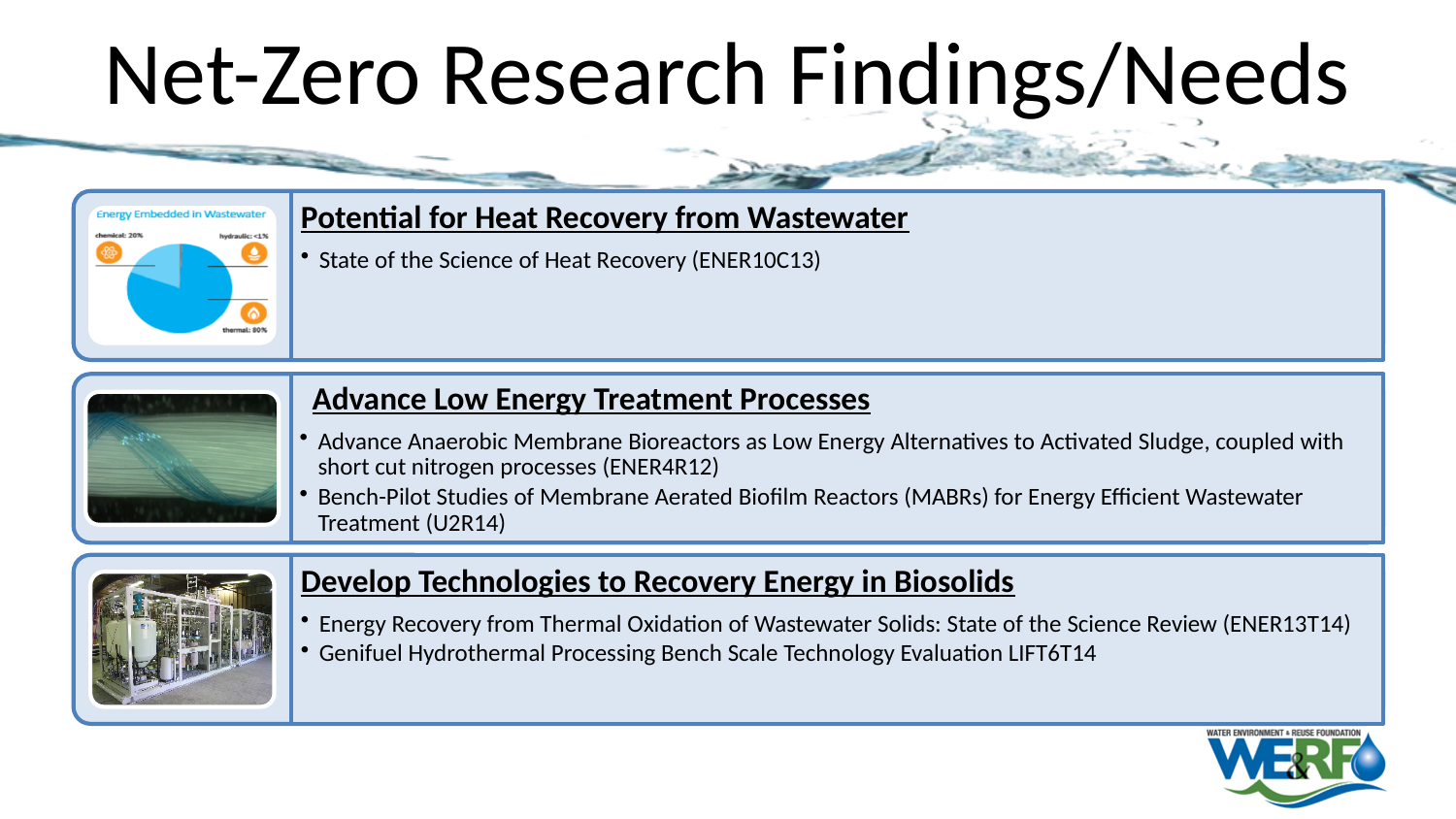

# Net-Zero Research Findings/Needs

Potential for Heat Recovery from Wastewater
State of the Science of Heat Recovery (ENER10C13)

  Advance Low Energy Treatment Processes
Advance Anaerobic Membrane Bioreactors as Low Energy Alternatives to Activated Sludge, coupled with short cut nitrogen processes (ENER4R12)
Bench-Pilot Studies of Membrane Aerated Biofilm Reactors (MABRs) for Energy Efficient Wastewater Treatment (U2R14)

Develop Technologies to Recovery Energy in Biosolids
Energy Recovery from Thermal Oxidation of Wastewater Solids: State of the Science Review (ENER13T14)
Genifuel Hydrothermal Processing Bench Scale Technology Evaluation LIFT6T14